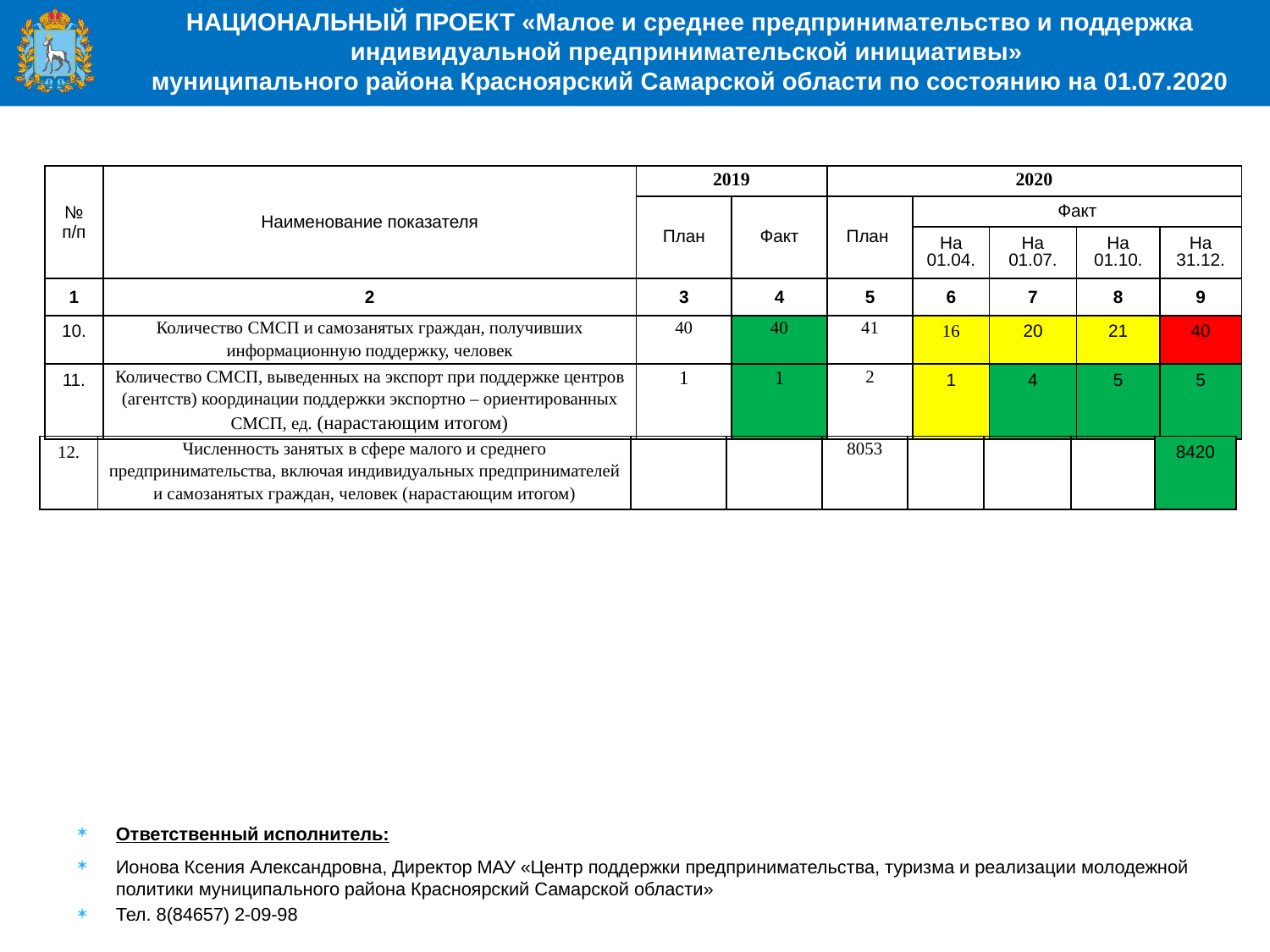

НАЦИОНАЛЬНЫЙ ПРОЕКТ «Малое и среднее предпринимательство и поддержка индивидуальной предпринимательской инициативы»
муниципального района Красноярский Самарской области по состоянию на 01.07.2020
| № п/п | Наименование показателя | 2019 |  | 2020 |  |  |  |  |
| --- | --- | --- | --- | --- | --- | --- | --- | --- |
|  |  | План | Факт | План | Факт |  |  |  |
|  |  |  |  |  | На 01.04. | На 01.07. | На 01.10. | На 31.12. |
| 1 | 2 | 3 | 4 | 5 | 6 | 7 | 8 | 9 |
| 10. | Количество СМСП и самозанятых граждан, получивших информационную поддержку, человек | 40 | 40 | 41 | 16 | 20 | 21 | 40 |
| 11. | Количество СМСП, выведенных на экспорт при поддержке центров (агентств) координации поддержки экспортно – ориентированных СМСП, ед. (нарастающим итогом) | 1 | 1 | 2 | 1 | 4 | 5 | 5 |
| 12. | Численность занятых в сфере малого и среднего предпринимательства, включая индивидуальных предпринимателей и самозанятых граждан, человек (нарастающим итогом) |  |  | 8053 |  |  |  | 8420 |
| --- | --- | --- | --- | --- | --- | --- | --- | --- |
Ответственный исполнитель:
Ионова Ксения Александровна, Директор МАУ «Центр поддержки предпринимательства, туризма и реализации молодежной политики муниципального района Красноярский Самарской области»
Тел. 8(84657) 2-09-98